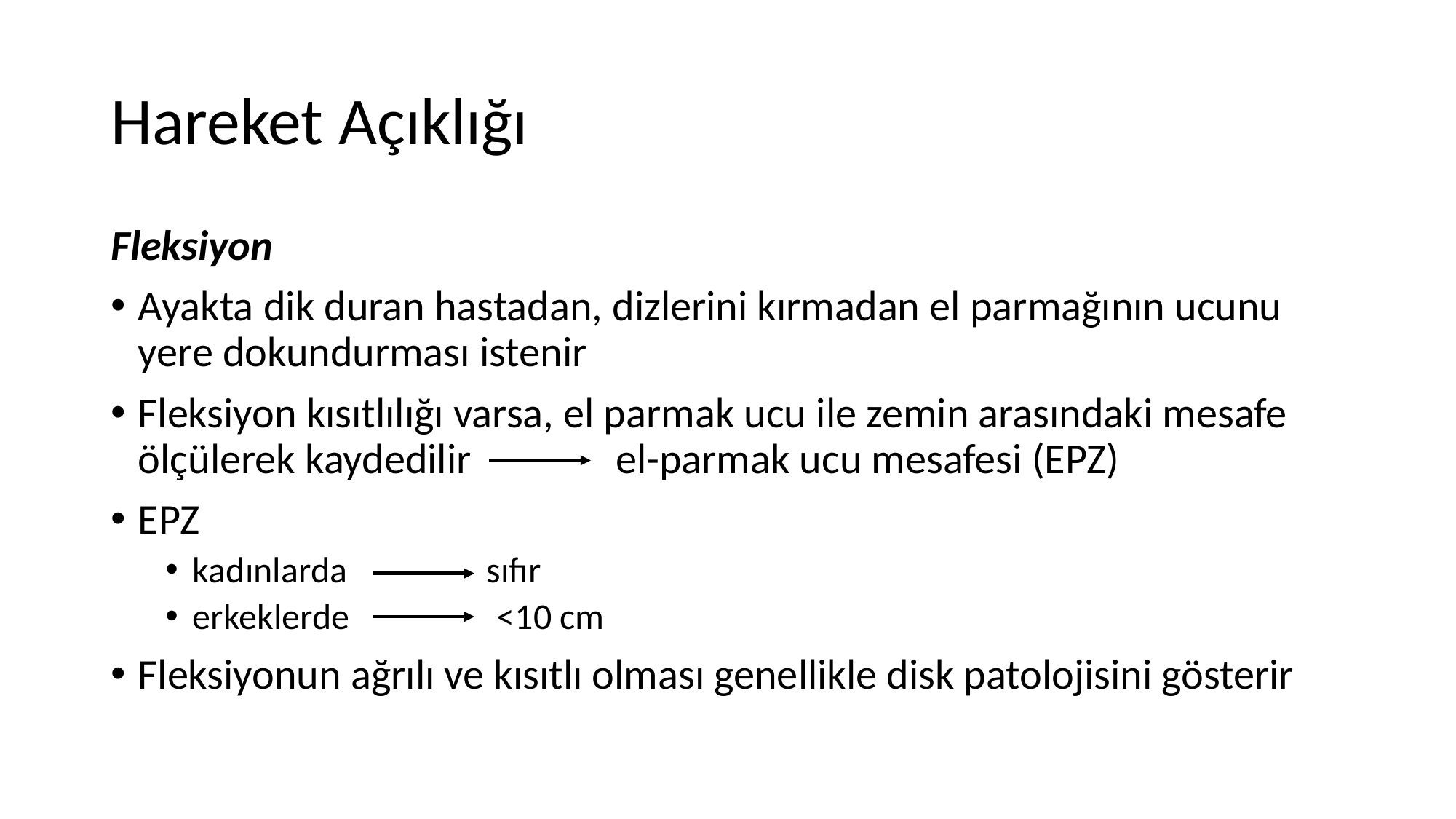

# Hareket Açıklığı
Fleksiyon
Ayakta dik duran hastadan, dizlerini kırmadan el parmağının ucunu yere dokundurması istenir
Fleksiyon kısıtlılığı varsa, el parmak ucu ile zemin arasındaki mesafe ölçülerek kaydedilir               el-parmak ucu mesafesi (EPZ)
EPZ
kadınlarda                 sıfır
erkeklerde                  <10 cm
Fleksiyonun ağrılı ve kısıtlı olması genellikle disk patolojisini gösterir